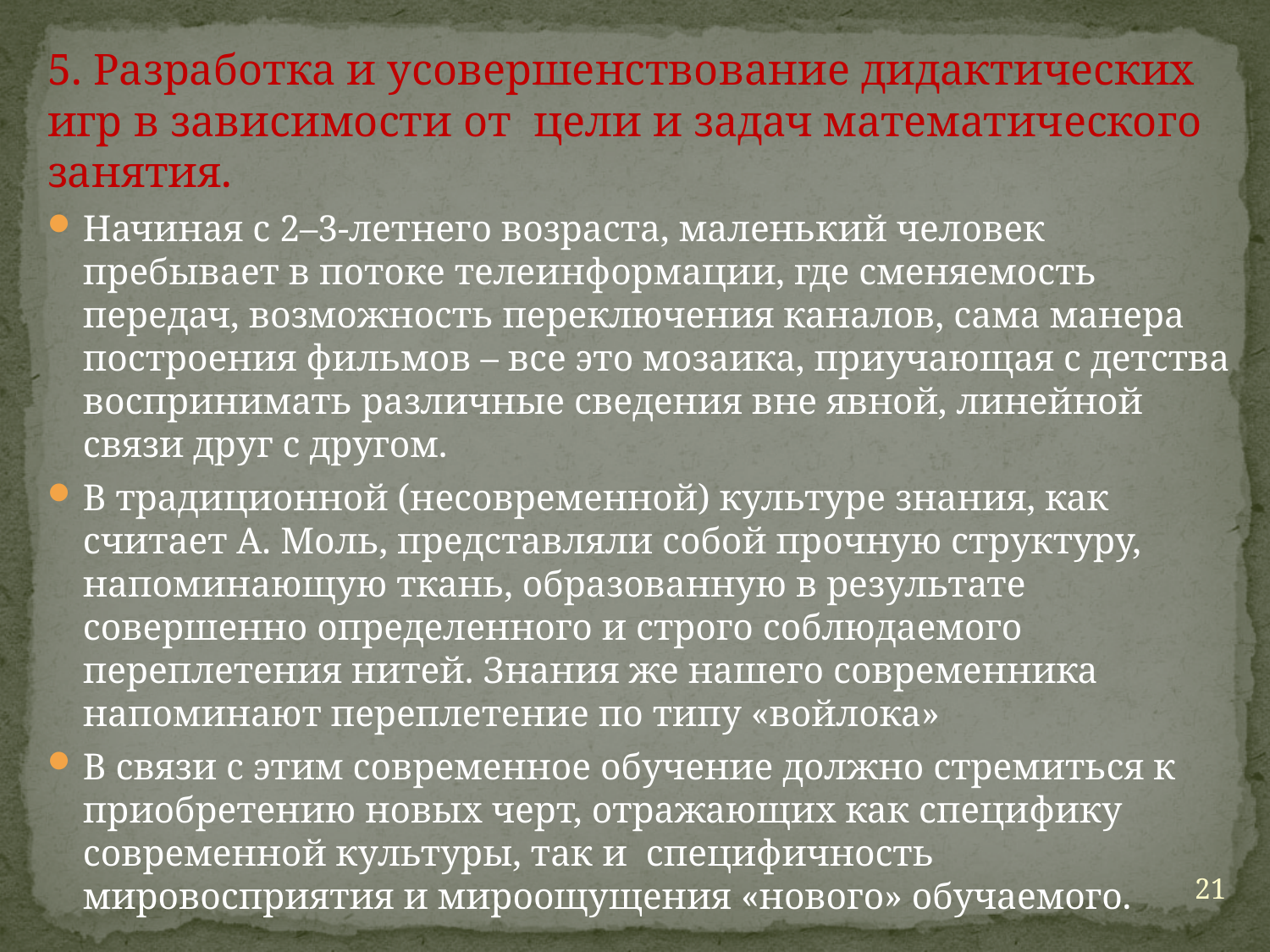

5. Разработка и усовершенствование дидактических игр в зависимости от  цели и задач математического занятия.
Начиная с 2–3-летнего возраста, маленький человек пребывает в потоке телеинформации, где сменяемость передач, возможность переключения каналов, сама манера построения фильмов – все это мозаика, приучающая с детства воспринимать различные сведения вне явной, линейной связи друг с другом.
В традиционной (несовременной) культуре знания, как считает А. Моль, представляли собой прочную структуру, напоминающую ткань, образованную в результате совершенно определенного и строго соблюдаемого переплетения нитей. Знания же нашего современника напоминают переплетение по типу «войлока»
В связи с этим современное обучение должно стремиться к приобретению новых черт, отражающих как специфику современной культуры, так и  специфичность мировосприятия и мироощущения «нового» обучаемого.

21